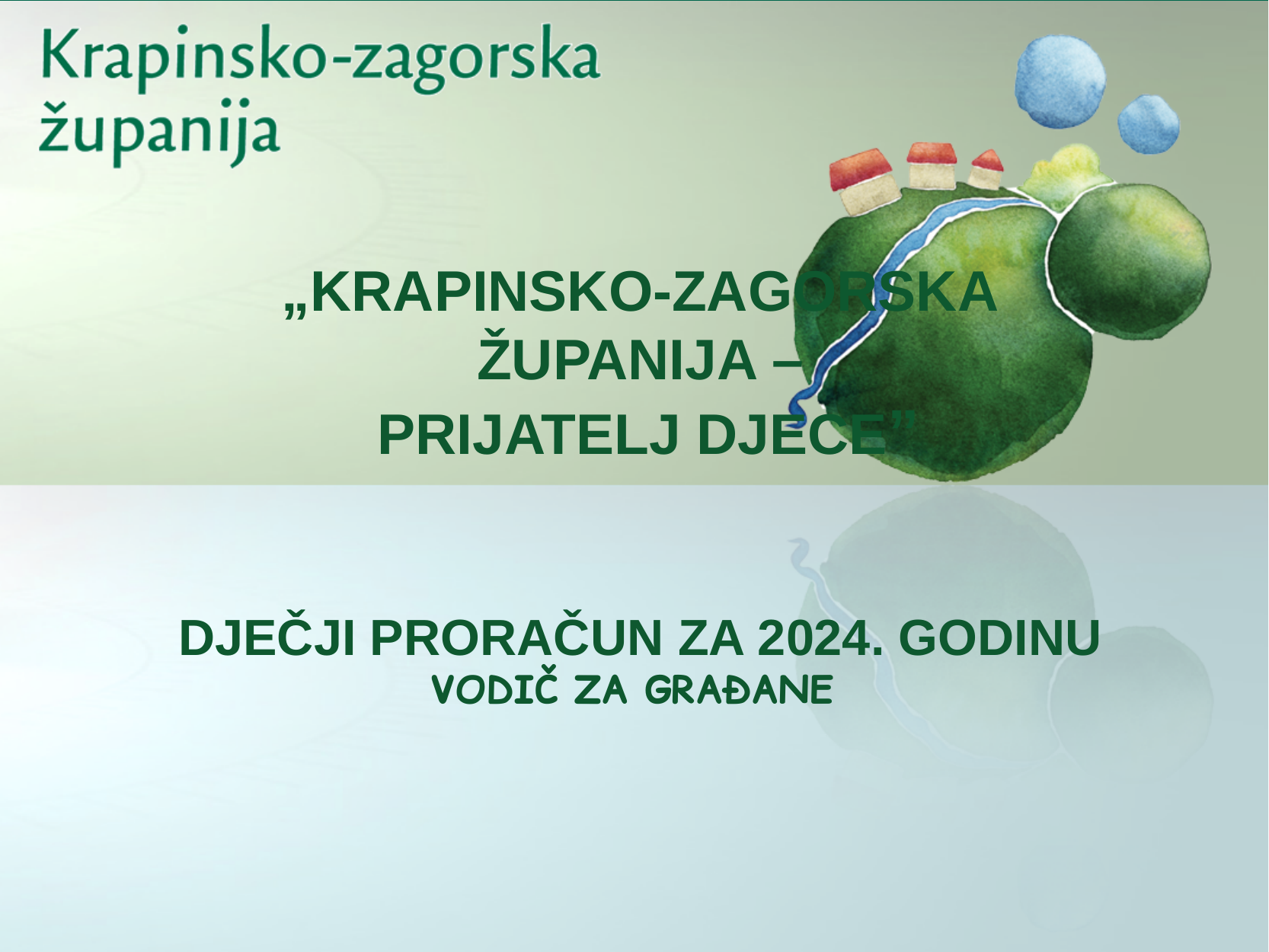

# „KRAPINSKO-ZAGORSKA ŽUPANIJA – PRIJATELJ DJECE” DJEČJI PRORAČUN ZA 2024. GODINU VODIČ ZA GRAĐANE